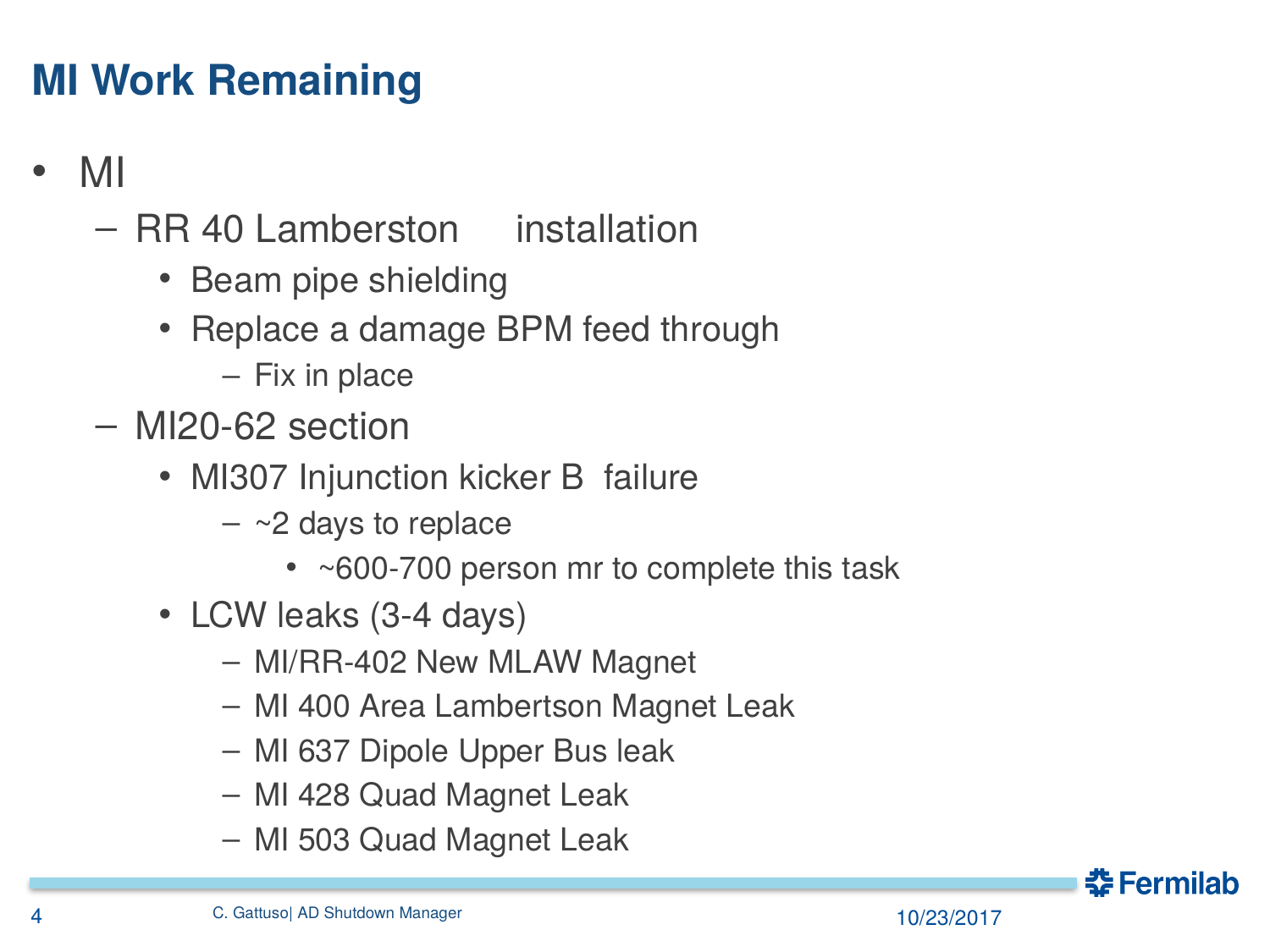

# MI Work Remaining
MI
RR 40 Lamberston	installation
Beam pipe shielding
Replace a damage BPM feed through
Fix in place
MI20-62 section
MI307 Injunction kicker B  failure
~2 days to replace
~600-700 person mr to complete this task
LCW leaks (3-4 days)
MI/RR-402 New MLAW Magnet
MI 400 Area Lambertson Magnet Leak
MI 637 Dipole Upper Bus leak
MI 428 Quad Magnet Leak
MI 503 Quad Magnet Leak

4
C. Gattuso| AD Shutdown Manager
10/23/2017